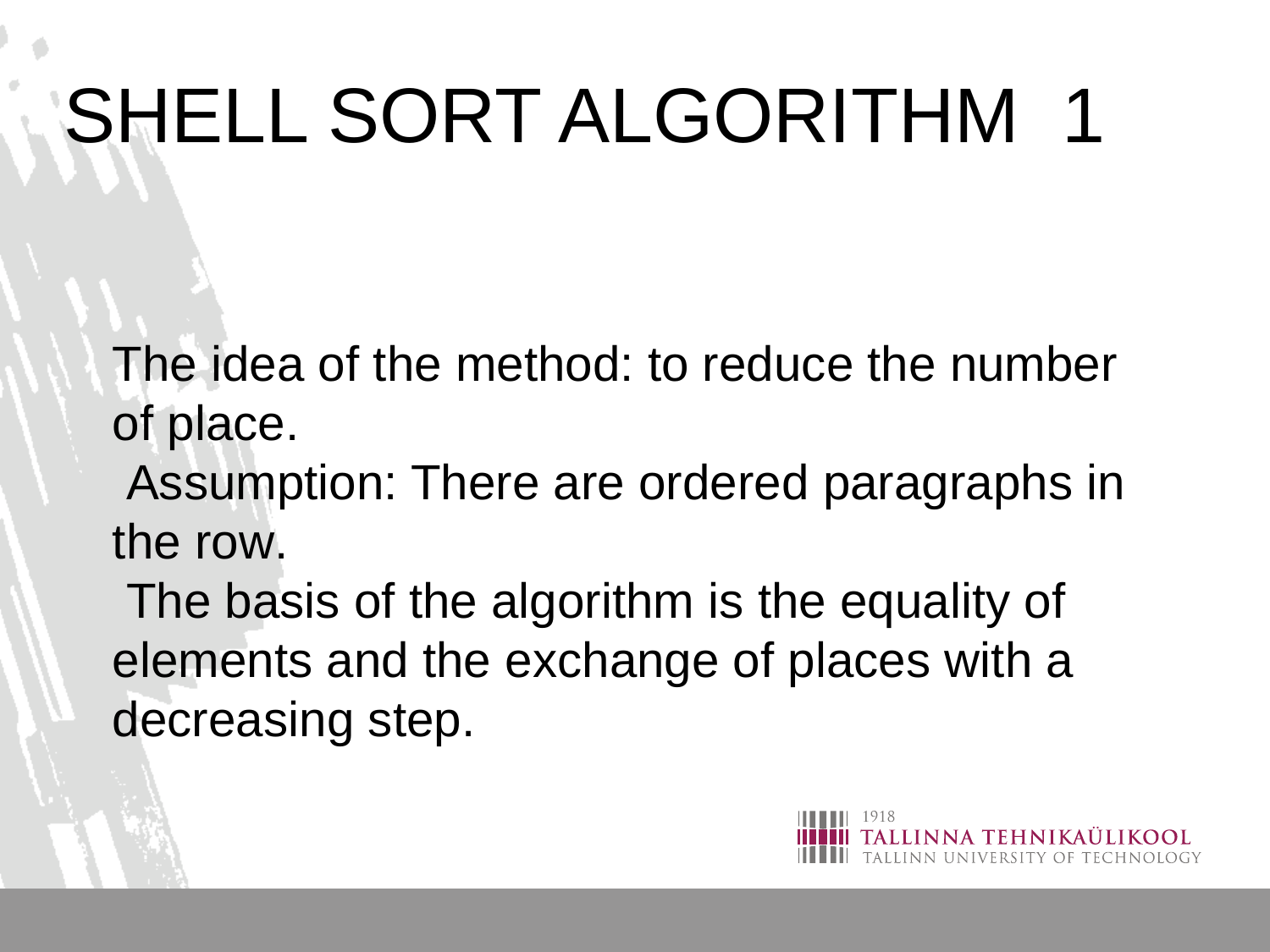

# SHELL SORT ALGORITHM  1
The idea of the method: to reduce the number of place.
 Assumption: There are ordered paragraphs in the row.
 The basis of the algorithm is the equality of elements and the exchange of places with a decreasing step.